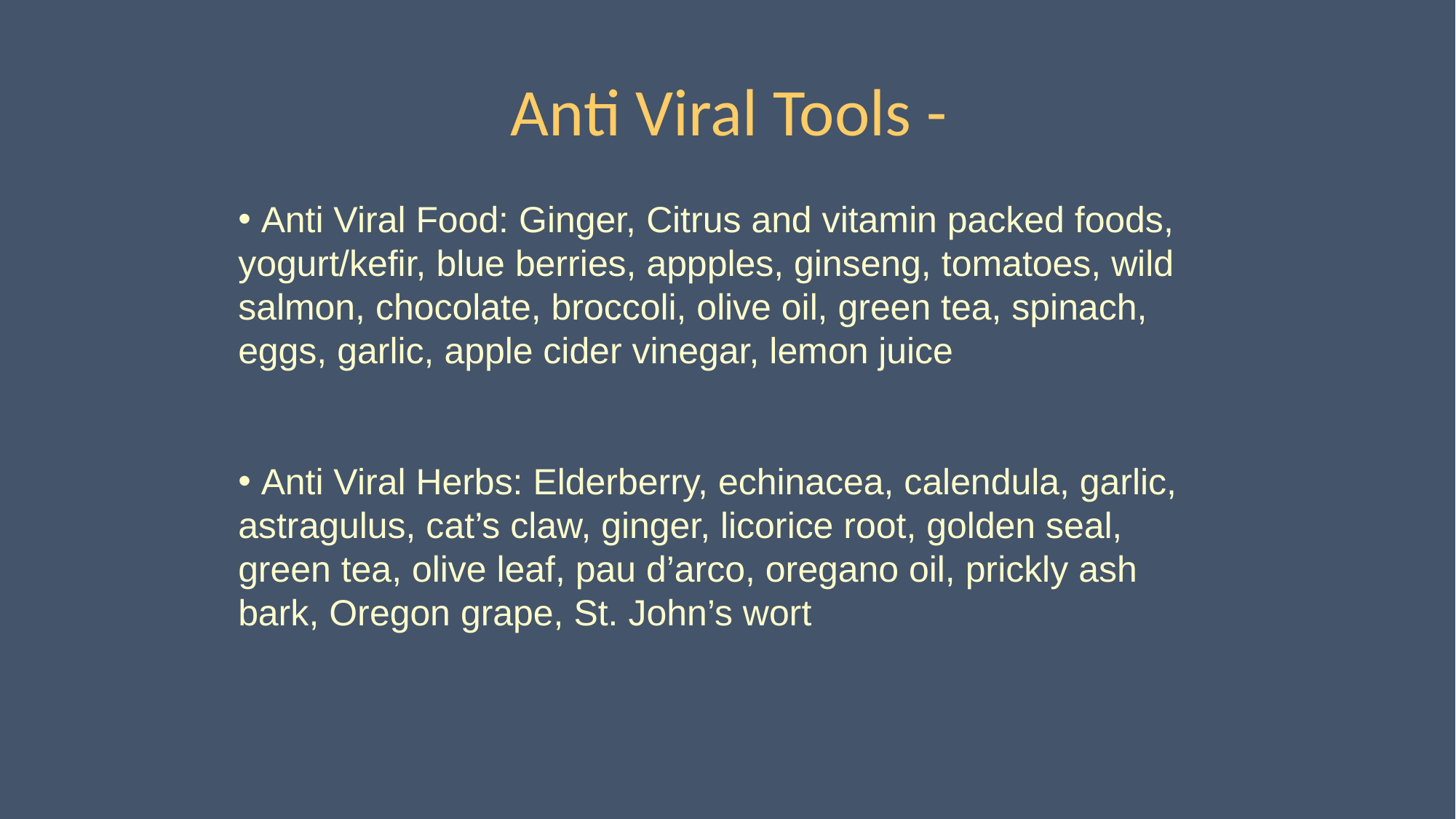

# Anti Viral Tools -
 Anti Viral Food: Ginger, Citrus and vitamin packed foods, yogurt/kefir, blue berries, appples, ginseng, tomatoes, wild salmon, chocolate, broccoli, olive oil, green tea, spinach, eggs, garlic, apple cider vinegar, lemon juice

 Anti Viral Herbs: Elderberry, echinacea, calendula, garlic, astragulus, cat’s claw, ginger, licorice root, golden seal, green tea, olive leaf, pau d’arco, oregano oil, prickly ash bark, Oregon grape, St. John’s wort